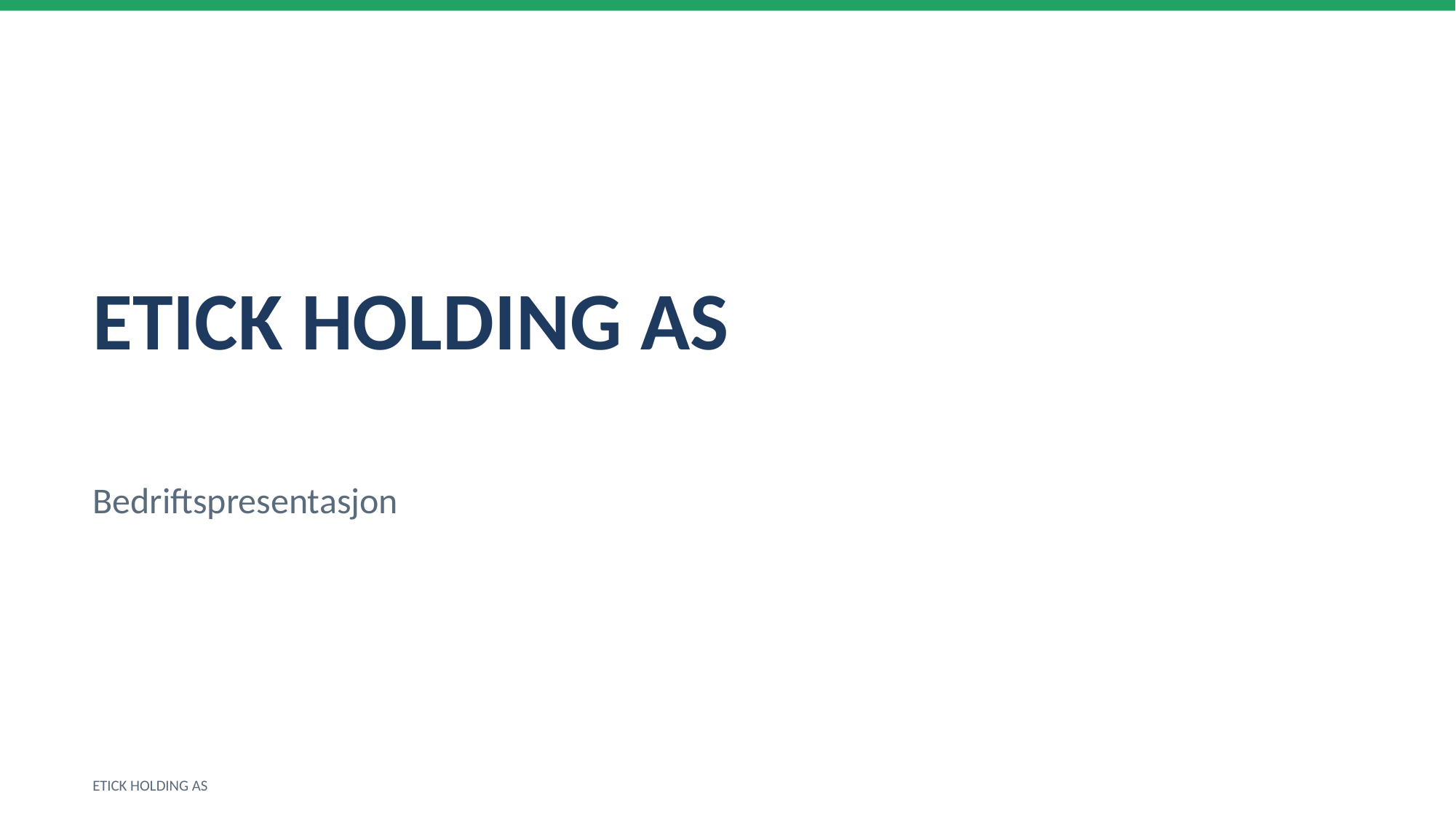

ETICK HOLDING AS
Bedriftspresentasjon
ETICK HOLDING AS